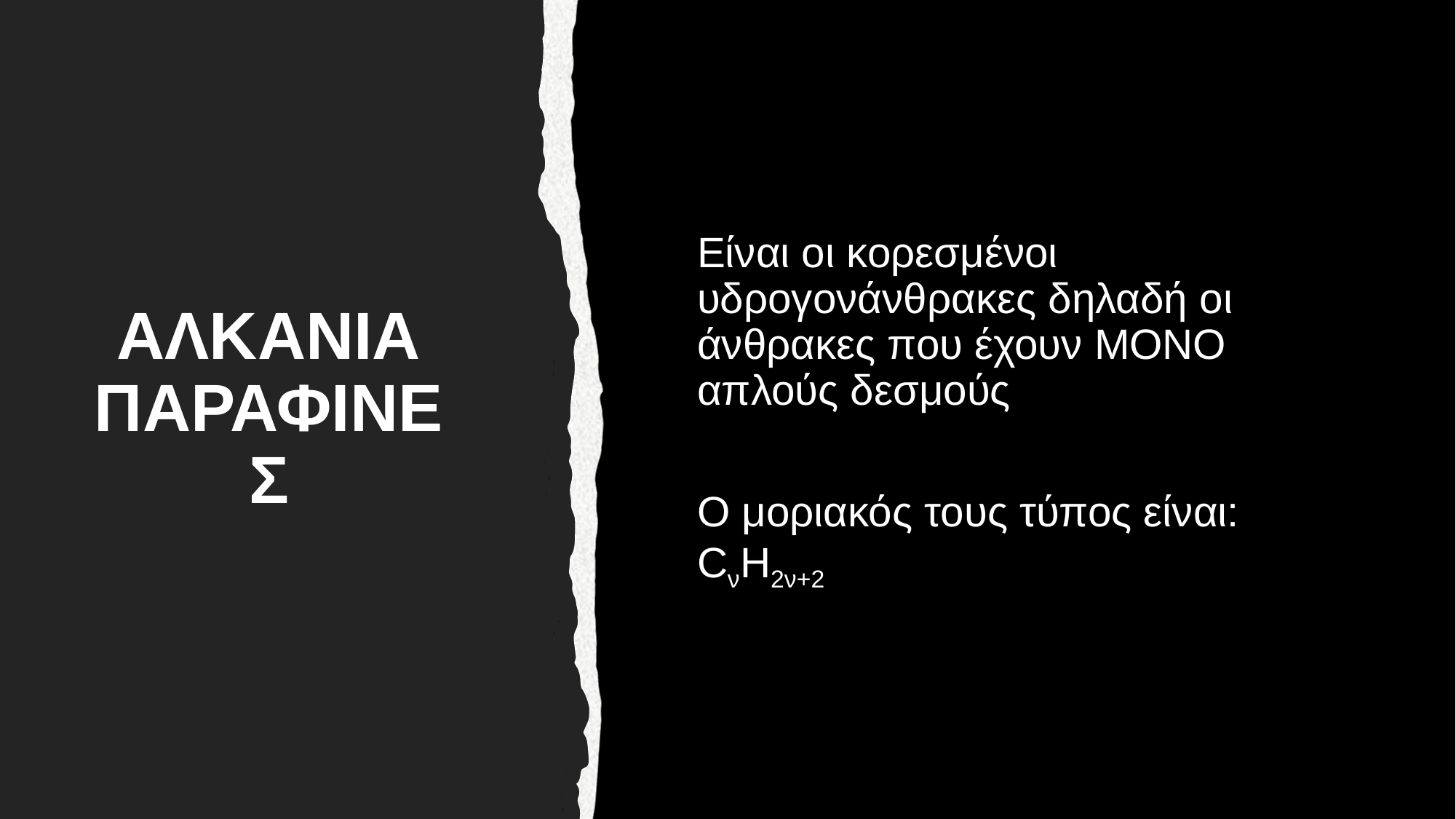

# ΑΛΚΑΝΙΑ ΠΑΡΑΦΙΝΕΣ
Είναι οι κορεσμένοι υδρογονάνθρακες δηλαδή οι άνθρακες που έχουν ΜΟΝΟ απλούς δεσμούς

Ο μοριακός τους τύπος είναι: CνΗ2ν+2